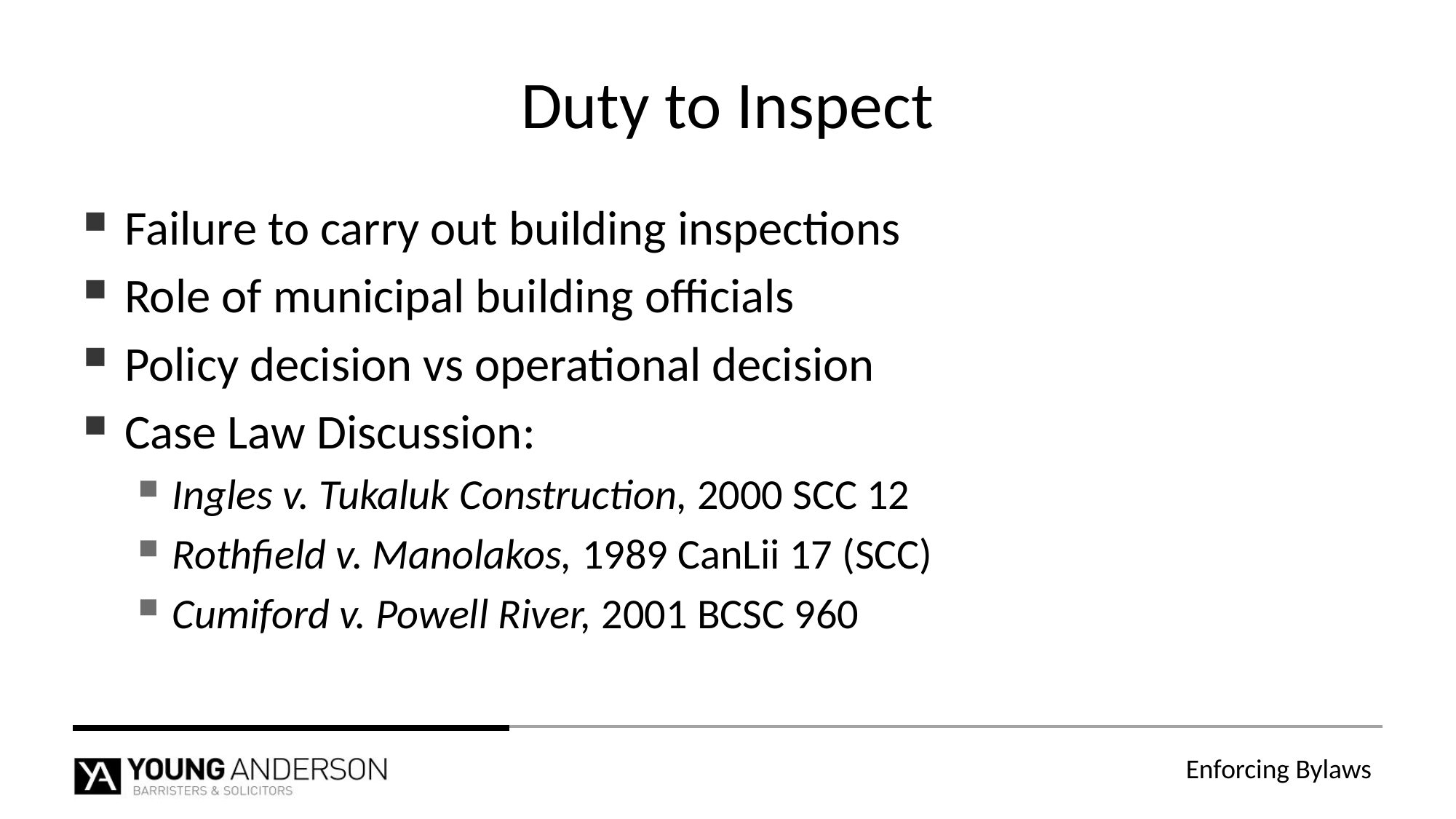

# Duty to Inspect
Failure to carry out building inspections
Role of municipal building officials
Policy decision vs operational decision
Case Law Discussion:
Ingles v. Tukaluk Construction, 2000 SCC 12
Rothfield v. Manolakos, 1989 CanLii 17 (SCC)
Cumiford v. Powell River, 2001 BCSC 960